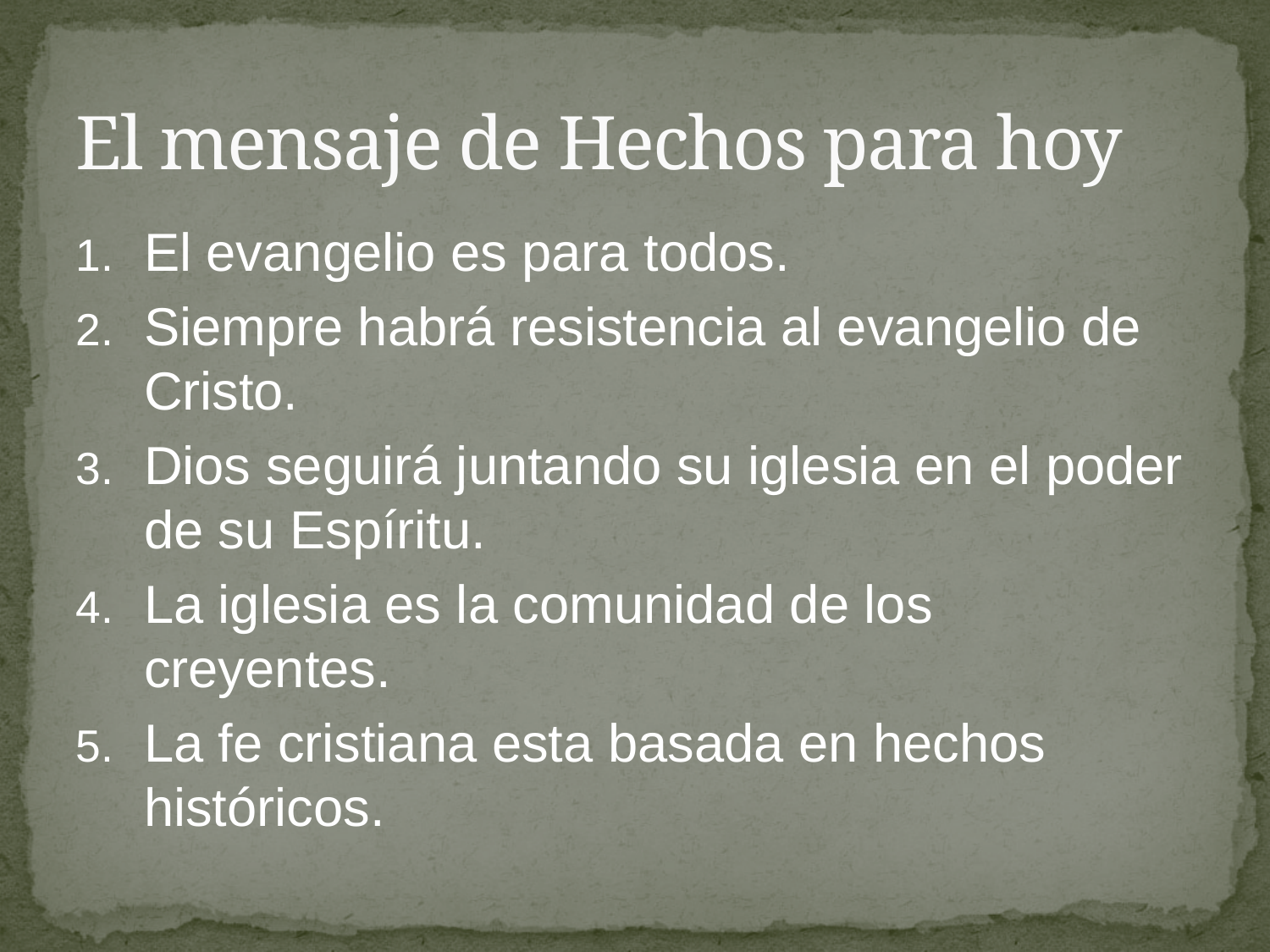

# El mensaje de Hechos para hoy
El evangelio es para todos.
Siempre habrá resistencia al evangelio de Cristo.
Dios seguirá juntando su iglesia en el poder de su Espíritu.
La iglesia es la comunidad de los creyentes.
La fe cristiana esta basada en hechos históricos.